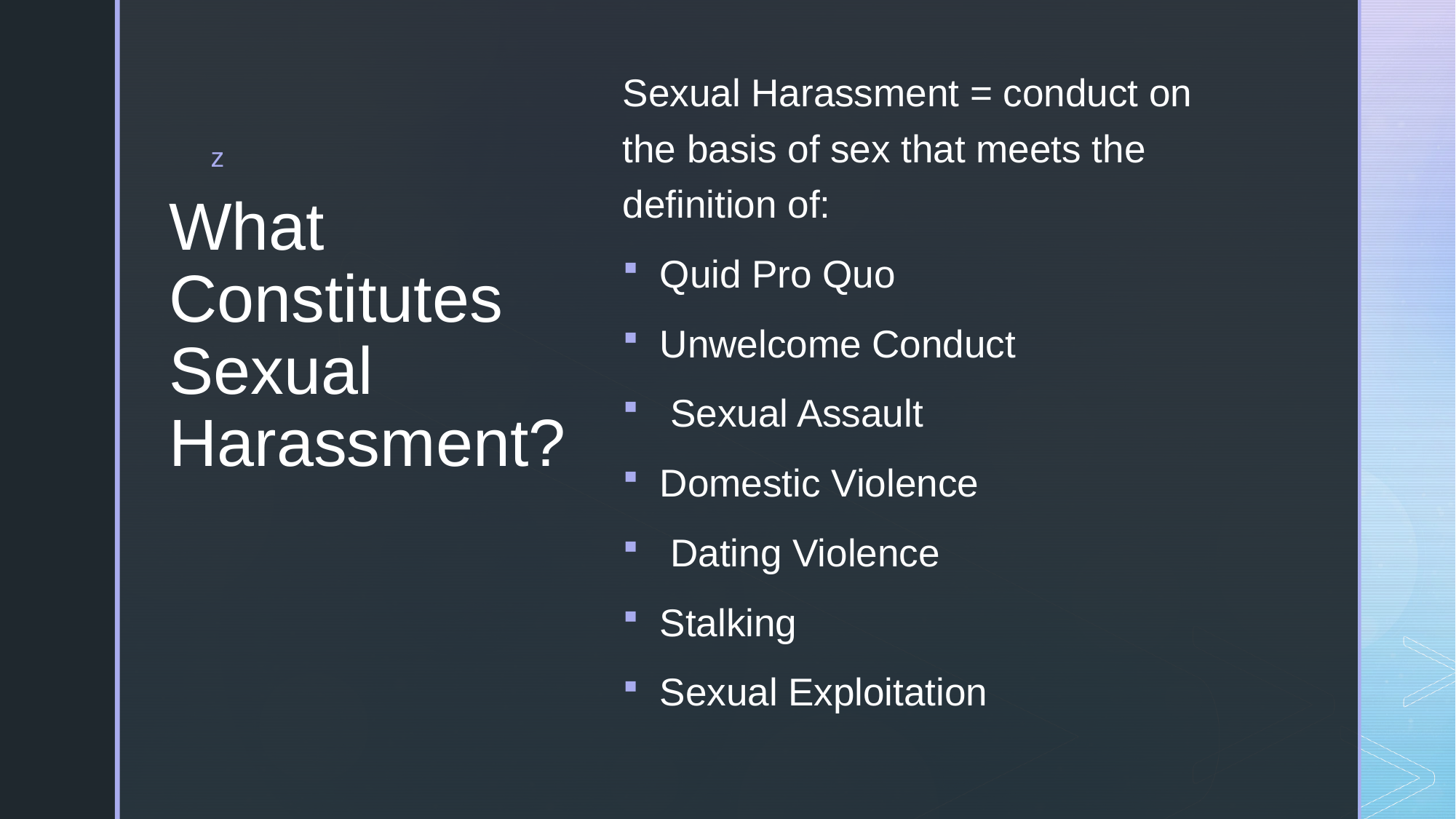

Sexual Harassment = conduct on the basis of sex that meets the definition of:
Quid Pro Quo
Unwelcome Conduct
 Sexual Assault
Domestic Violence
 Dating Violence
Stalking
Sexual Exploitation

# What Constitutes Sexual Harassment?